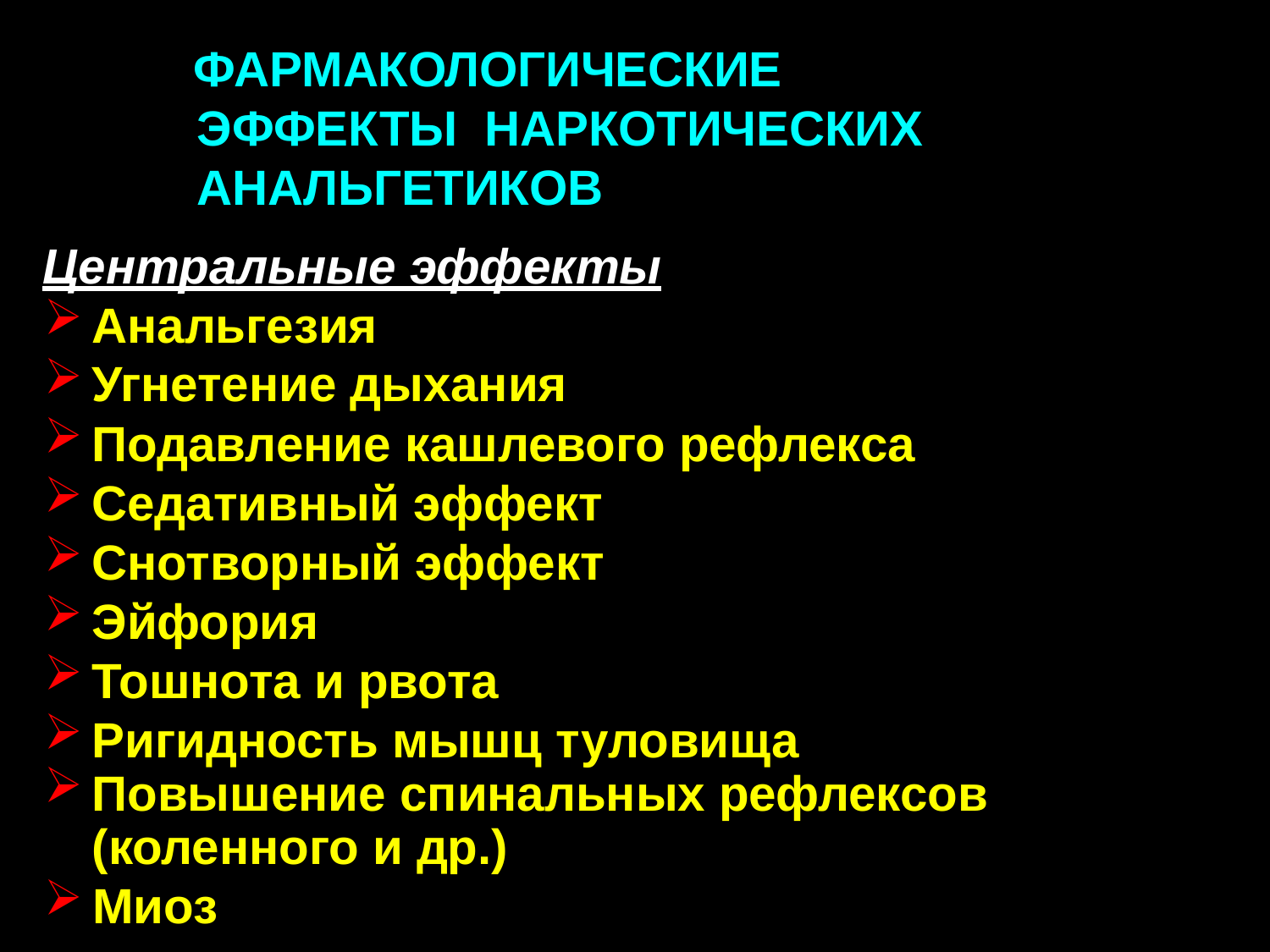

ФАРМАКОЛОГИЧЕСКИЕ	ЭФФЕКТЫ  НАРКОТИЧЕСКИХ	АНАЛЬГЕТИКОВ
Центральные эффекты
Анальгезия
Угнетение дыхания
Подавление кашлевого рефлекса
Седативный эффект
Снотворный эффект
Эйфория
Тошнота и рвота
Ригидность мышц туловища
Повышение спинальных рефлексов
(коленного и др.)
Миоз